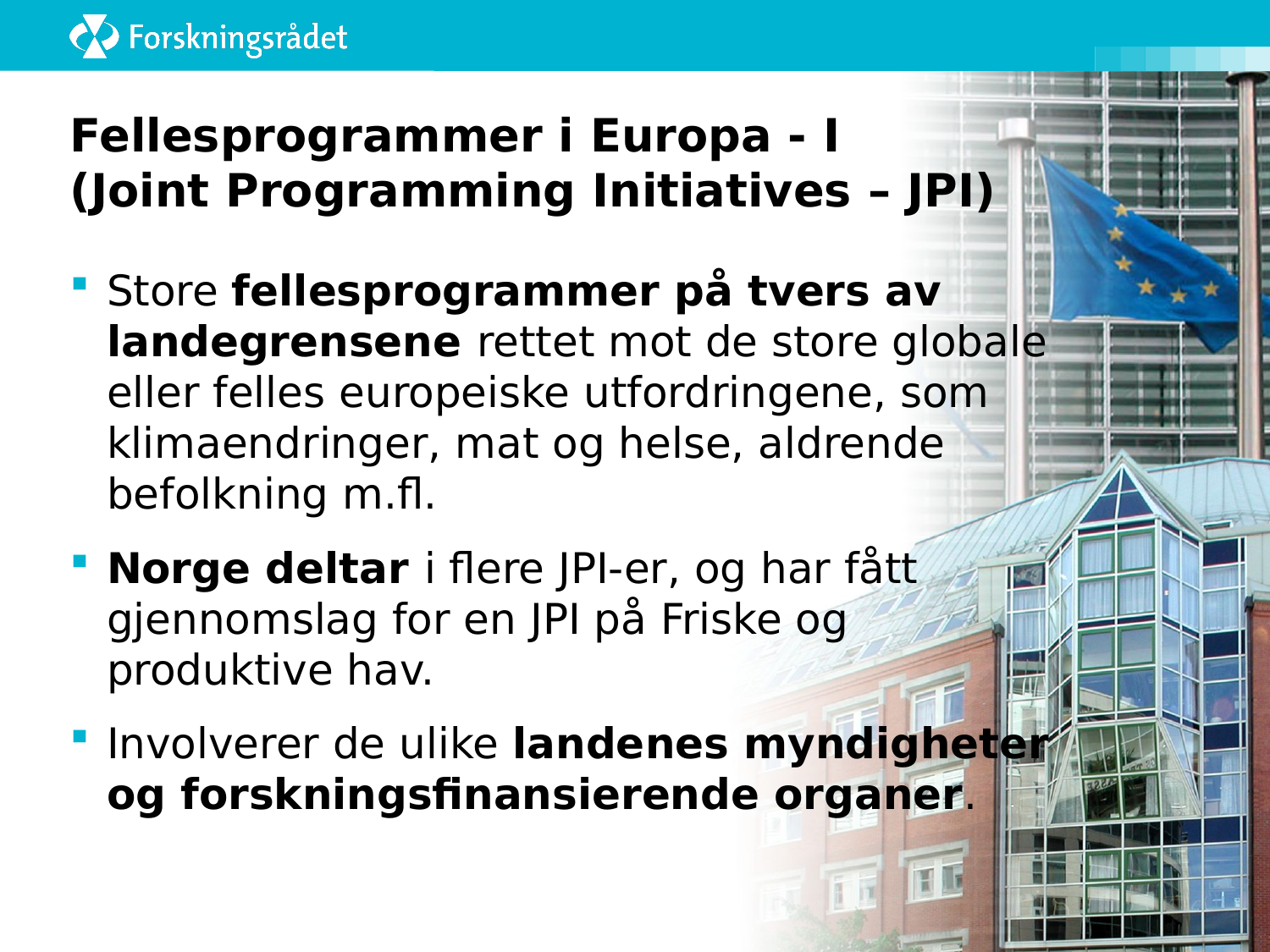

# Fellesprogrammer i Europa - I (Joint Programming Initiatives – JPI)
Store fellesprogrammer på tvers av landegrensene rettet mot de store globale eller felles europeiske utfordringene, som klimaendringer, mat og helse, aldrende befolkning m.fl.
Norge deltar i flere JPI-er, og har fått gjennomslag for en JPI på Friske og produktive hav.
Involverer de ulike landenes myndigheter og forskningsfinansierende organer.